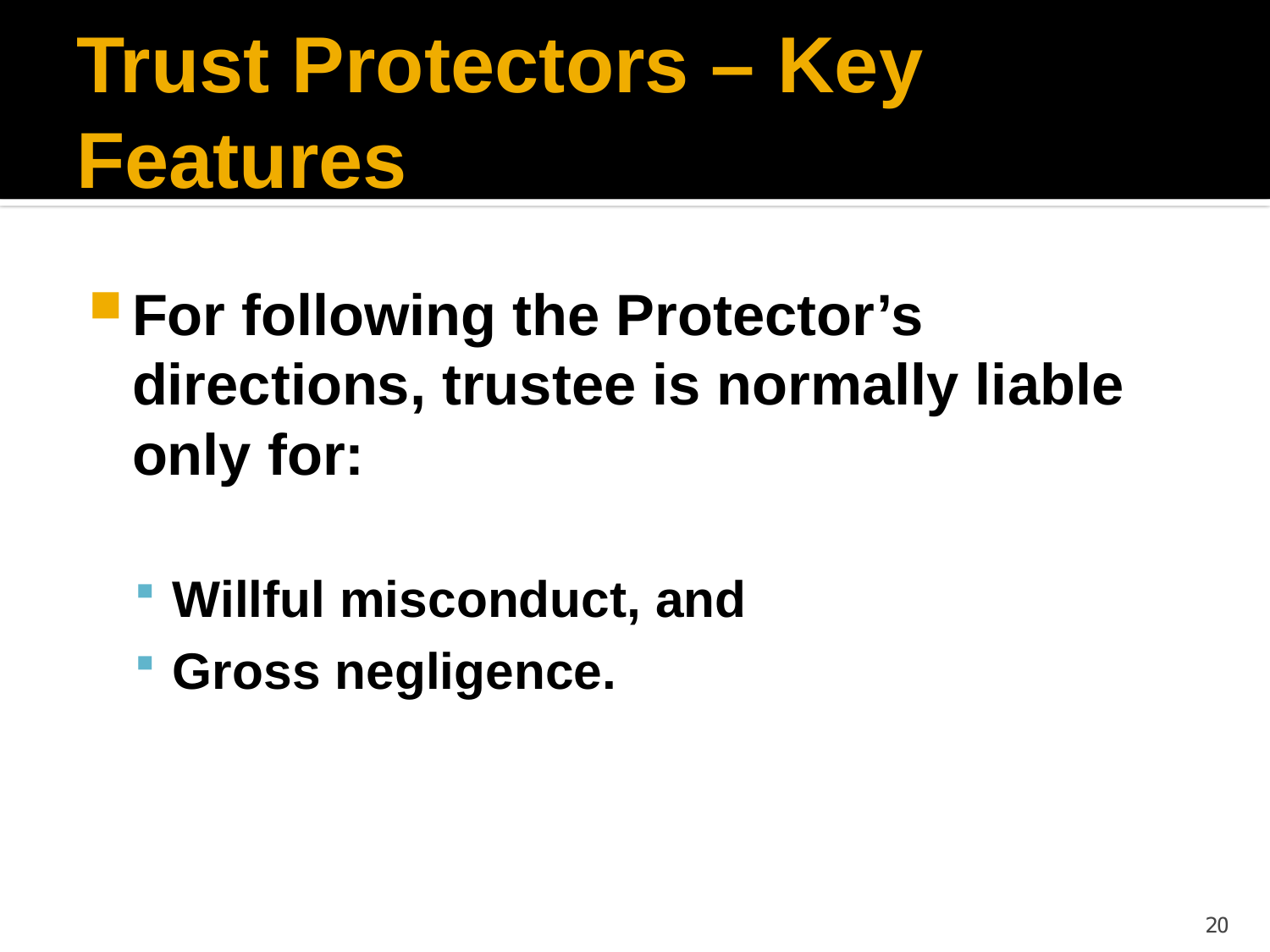

# Trust Protectors – Key Features
For following the Protector’s directions, trustee is normally liable only for:

Willful misconduct, and
Gross negligence.
20